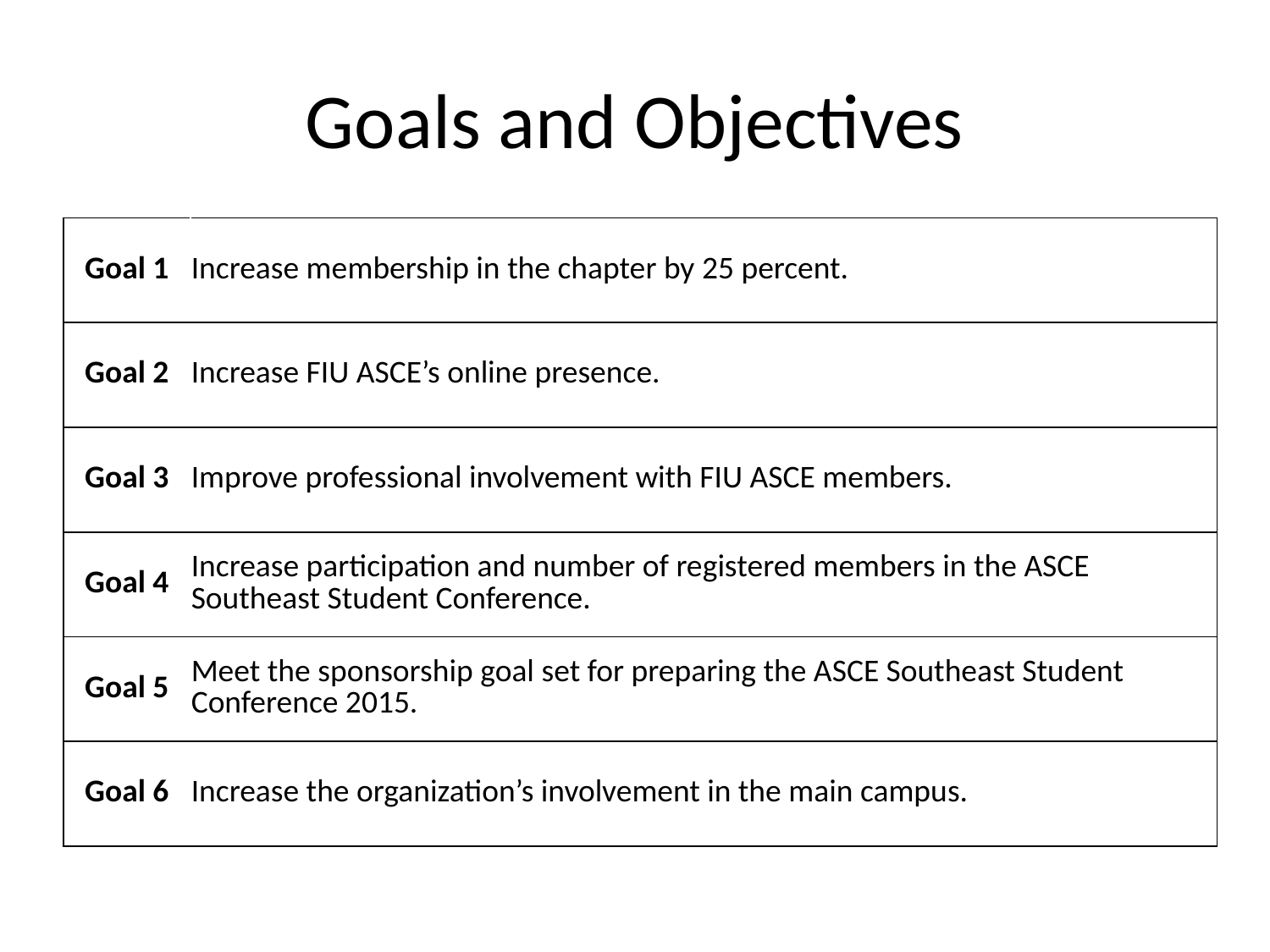

# Goals and Objectives
| Goal 1 | Increase membership in the chapter by 25 percent. |
| --- | --- |
| Goal 2 | Increase FIU ASCE’s online presence. |
| Goal 3 | Improve professional involvement with FIU ASCE members. |
| Goal 4 | Increase participation and number of registered members in the ASCE Southeast Student Conference. |
| Goal 5 | Meet the sponsorship goal set for preparing the ASCE Southeast Student Conference 2015. |
| Goal 6 | Increase the organization’s involvement in the main campus. |